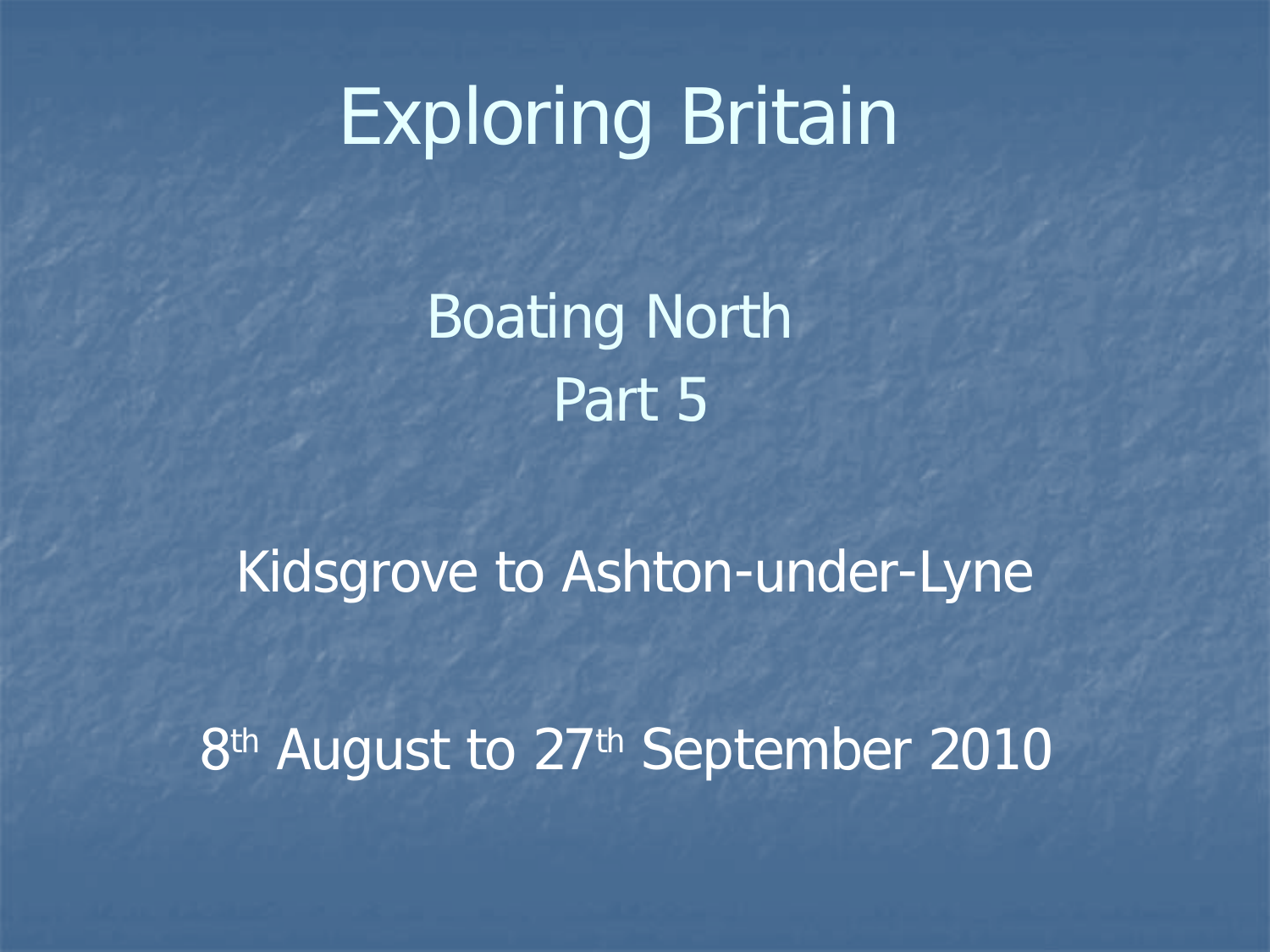

# Exploring Britain Boating North Part 5
Kidsgrove to Ashton-under-Lyne

8th August to 27th September 2010